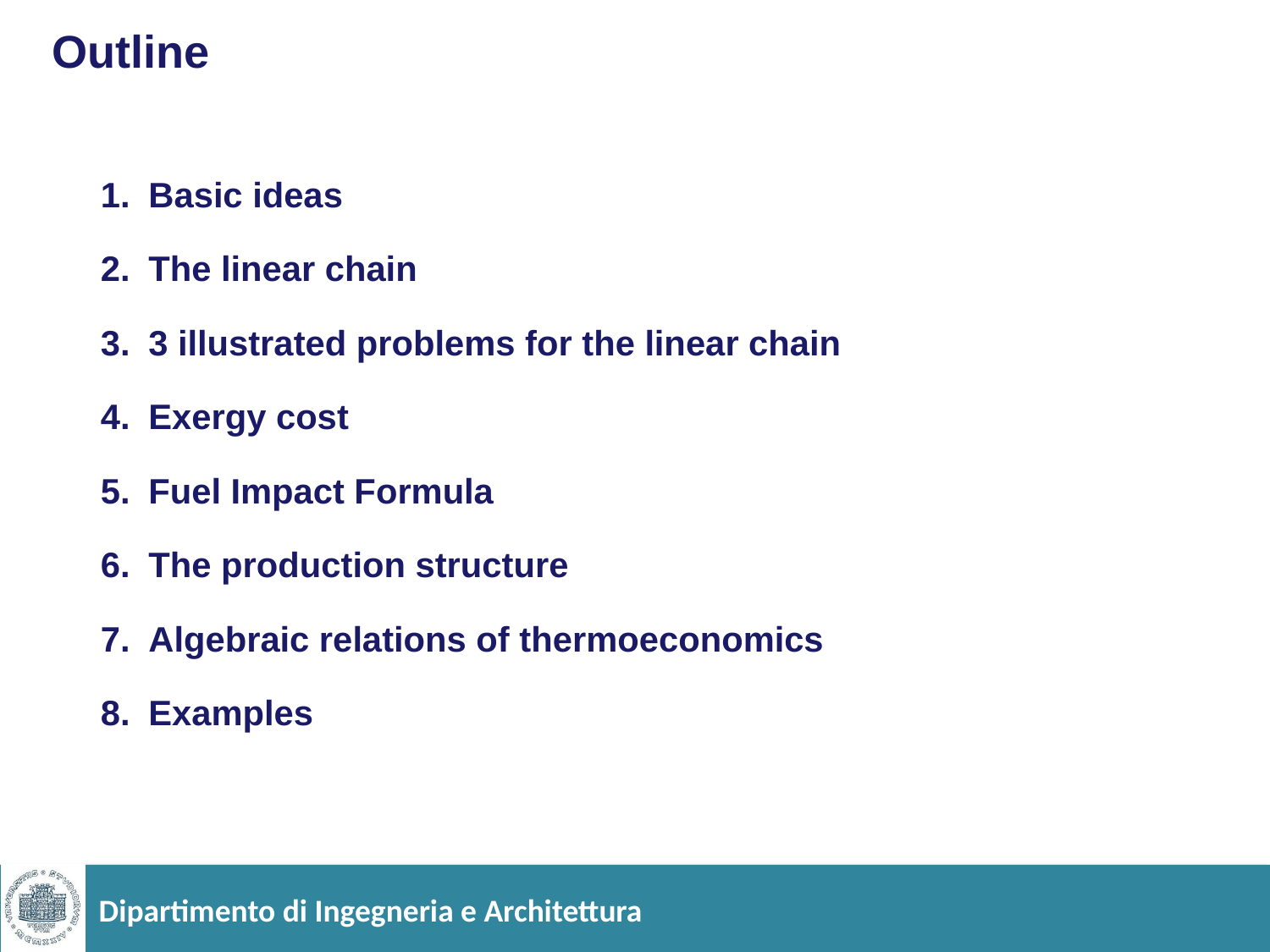

Outline
Basic ideas
The linear chain
3 illustrated problems for the linear chain
Exergy cost
Fuel Impact Formula
The production structure
Algebraic relations of thermoeconomics
Examples